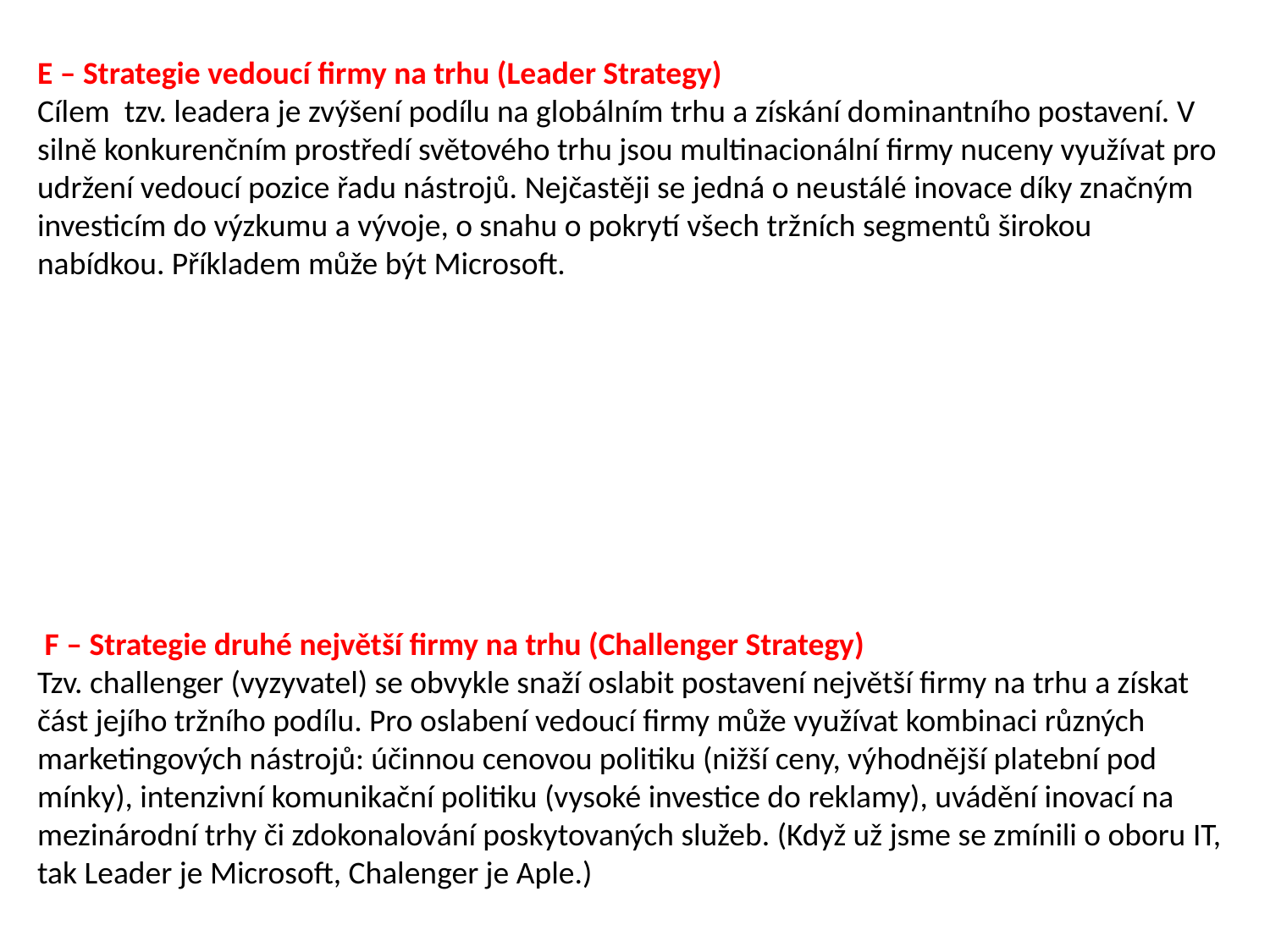

E – Strategie vedoucí firmy na trhu (Leader Strategy)
Cílem  tzv. leadera je zvýšení podílu na globálním trhu a získání do­minantního postavení. V silně konkurenčním prostředí světového trhu jsou multinacionální firmy nuceny využívat pro udržení vedoucí pozice řadu nástrojů. Nejčastěji se jedná o ne­ustálé inovace díky značným investicím do výzkumu a vývoje, o snahu o pokrytí všech trž­ních segmentů širokou nabídkou. Příkladem může být Microsoft.

 F – Strategie druhé největší firmy na trhu (Challenger Strategy)
Tzv. challenger (vyzyvatel) se obvykle snaží oslabit postavení největší firmy na trhu a získat část jejího tržního podílu. Pro oslabení vedoucí firmy může využívat kombinaci různých marketingových nástrojů: účinnou cenovou politiku (nižší ceny, výhodnější platební pod­mínky), intenzivní komunikační politiku (vysoké investice do reklamy), uvádění inovací na mezinárodní trhy či zdokonalování poskytovaných služeb. (Když už jsme se zmínili o oboru IT, tak Leader je Microsoft, Chalenger je Aple.)